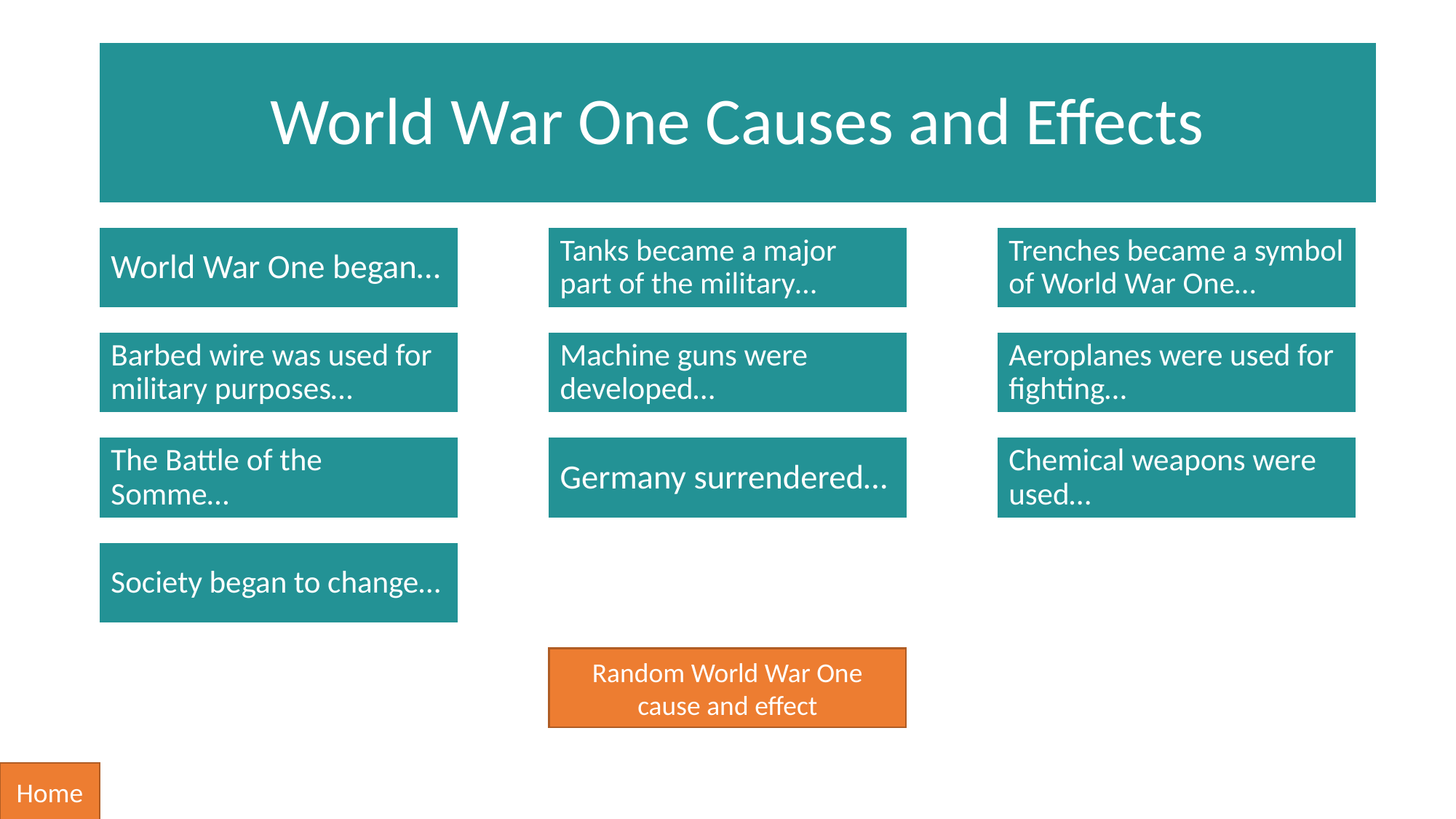

# World War One Causes and Effects
World War One began…
Tanks became a major part of the military…
Trenches became a symbol of World War One…
Barbed wire was used for military purposes…
Machine guns were developed…
Aeroplanes were used for fighting…
The Battle of the Somme…
Germany surrendered…
Chemical weapons were used…
Society began to change…
Random World War One
cause and effect
Home